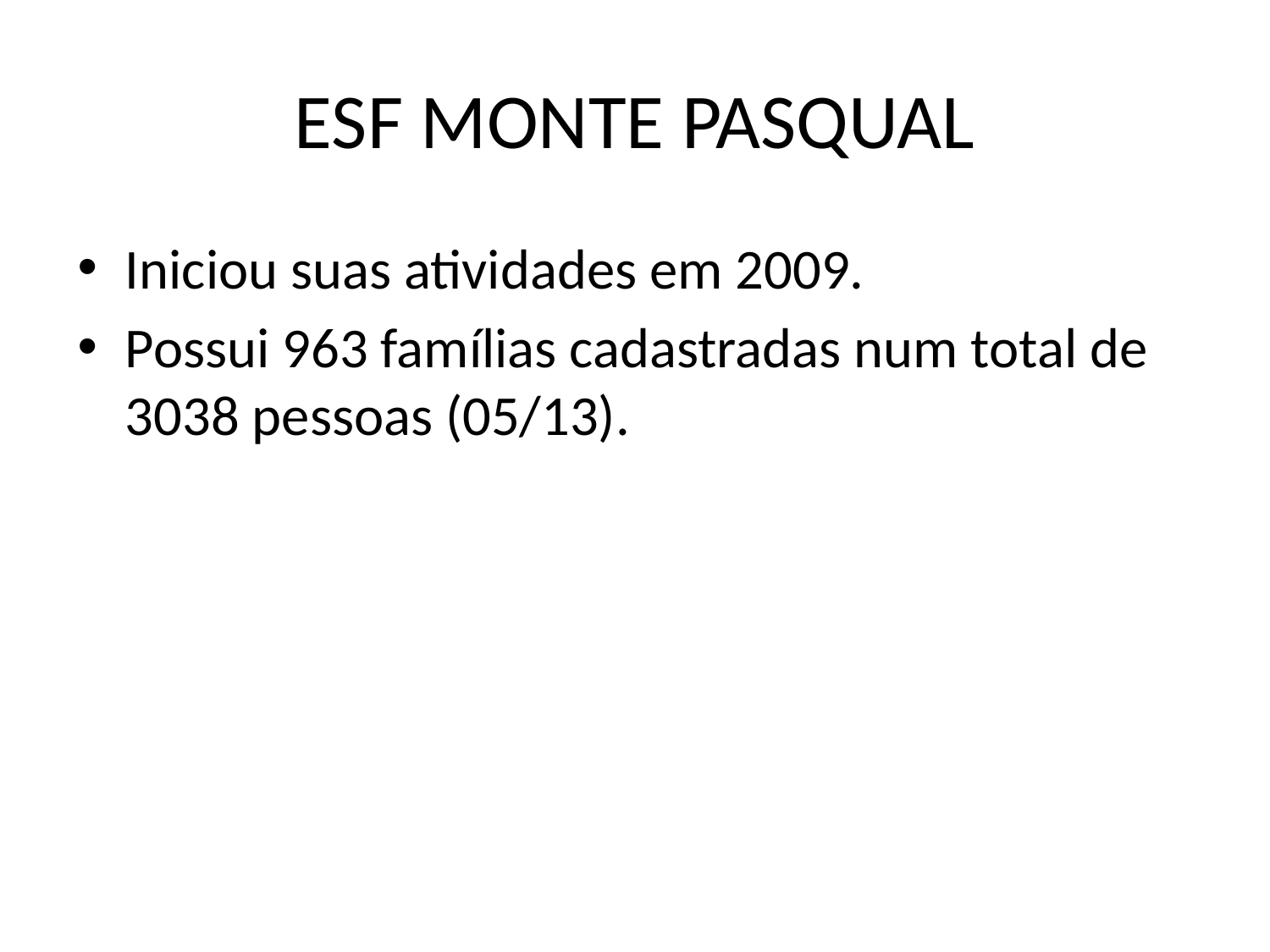

# ESF MONTE PASQUAL
Iniciou suas atividades em 2009.
Possui 963 famílias cadastradas num total de 3038 pessoas (05/13).